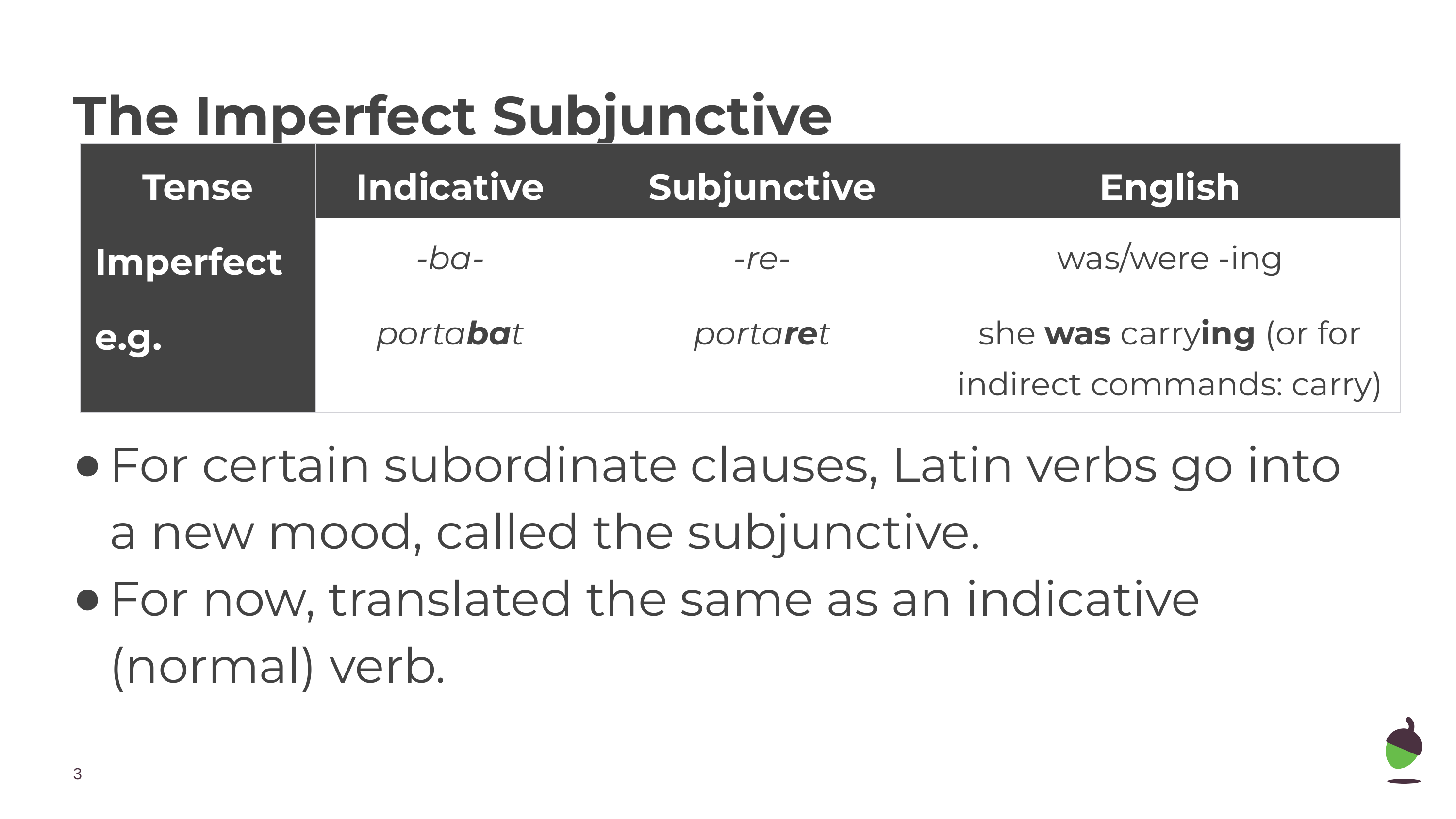

The Imperfect Subjunctive
| Tense | Indicative | Subjunctive | English |
| --- | --- | --- | --- |
| Imperfect | -ba- | -re- | was/were -ing |
| e.g. | portabat | portaret | she was carrying (or for indirect commands: carry) |
For certain subordinate clauses, Latin verbs go into a new mood, called the subjunctive.
For now, translated the same as an indicative (normal) verb.
3